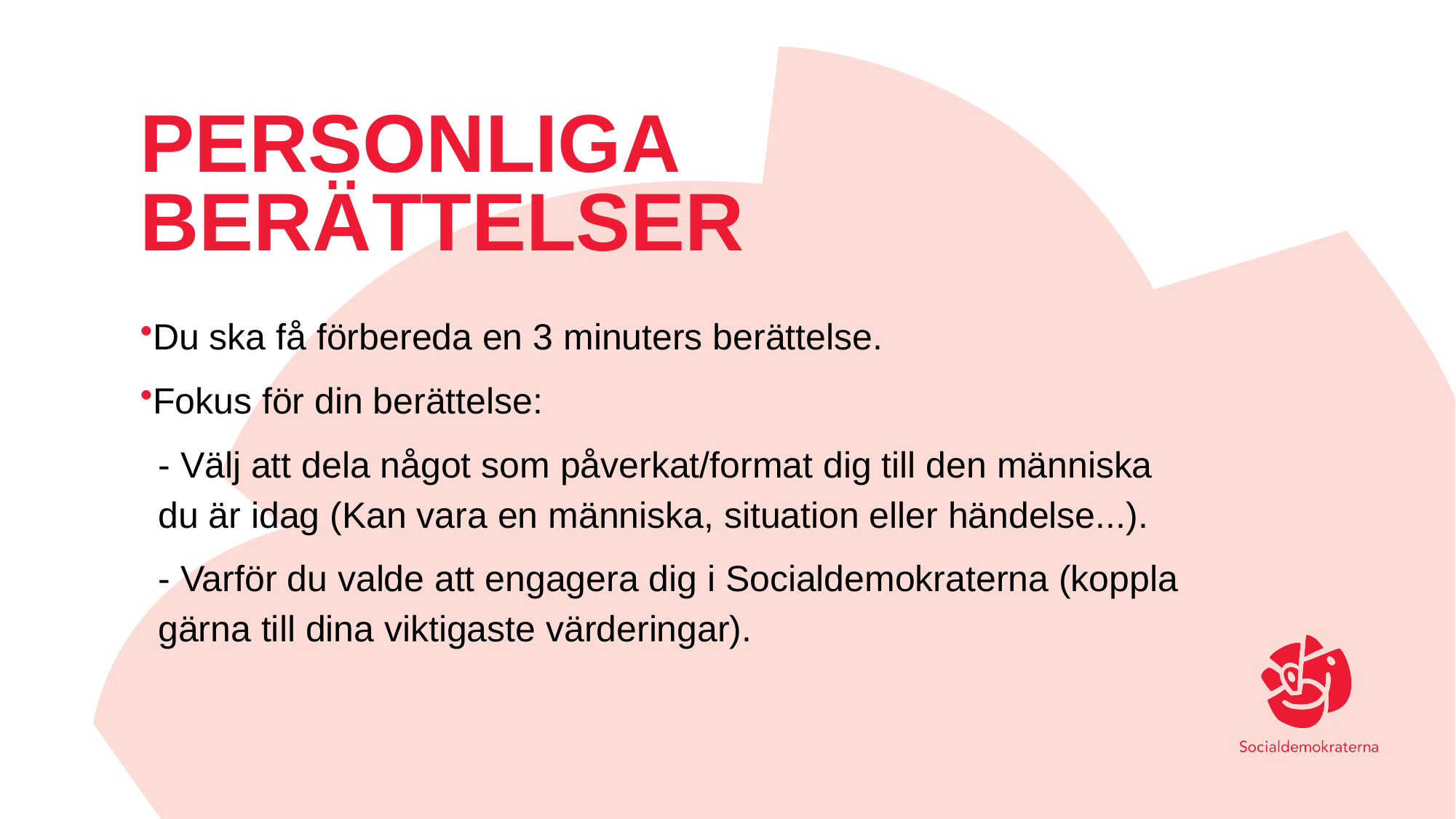

# Personliga berättelser
Du ska få förbereda en 3 minuters berättelse.
Fokus för din berättelse:
- Välj att dela något som påverkat/format dig till den människa du är idag (Kan vara en människa, situation eller händelse...).
- Varför du valde att engagera dig i Socialdemokraterna (koppla gärna till dina viktigaste värderingar).